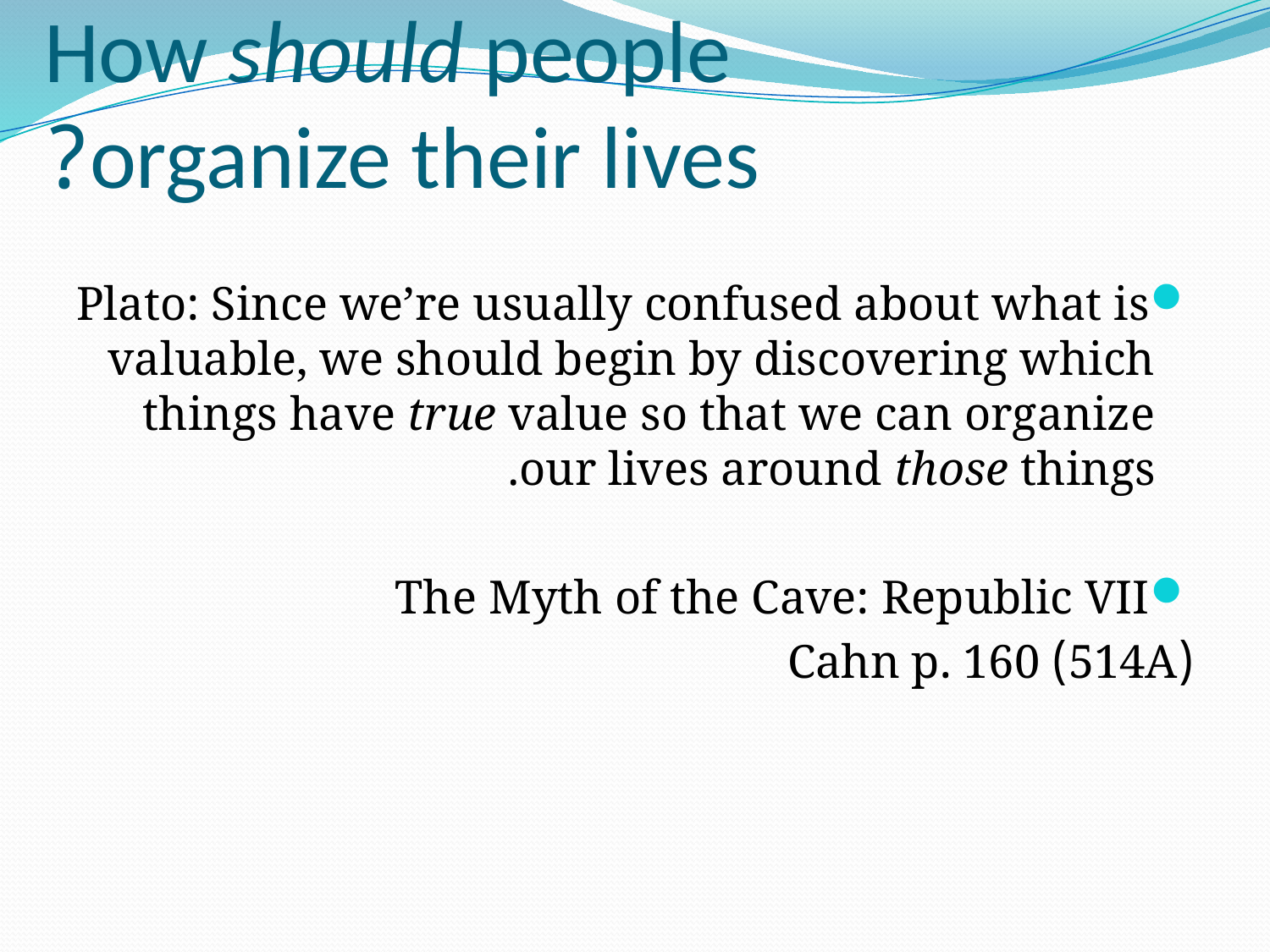

# How should people organize their lives?
Plato: Since we’re usually confused about what is valuable, we should begin by discovering which things have true value so that we can organize our lives around those things.

The Myth of the Cave: Republic VII
	(514A) Cahn p. 160